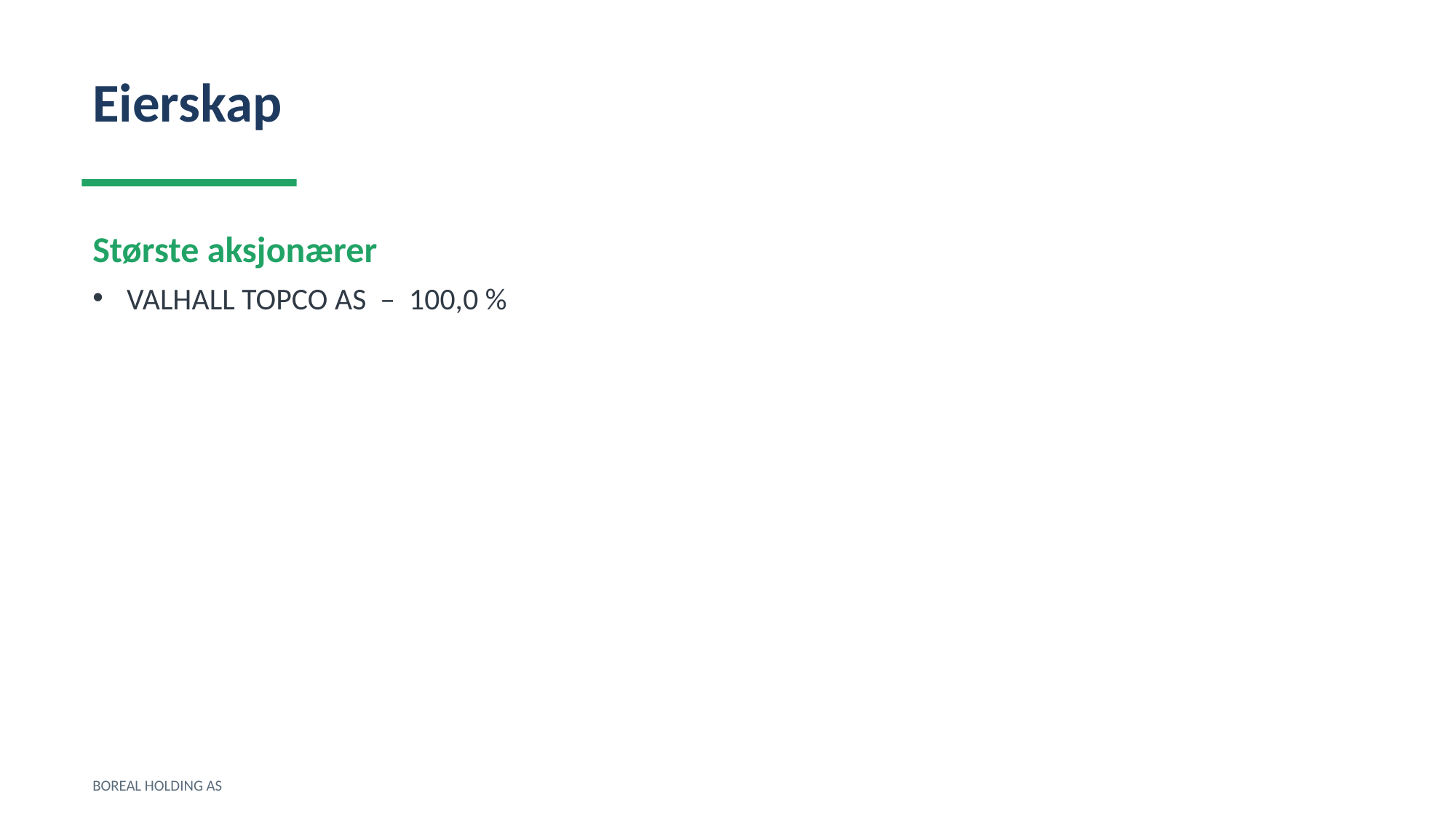

Eierskap

Største aksjonærer
VALHALL TOPCO AS  –  100,0 %
BOREAL HOLDING AS